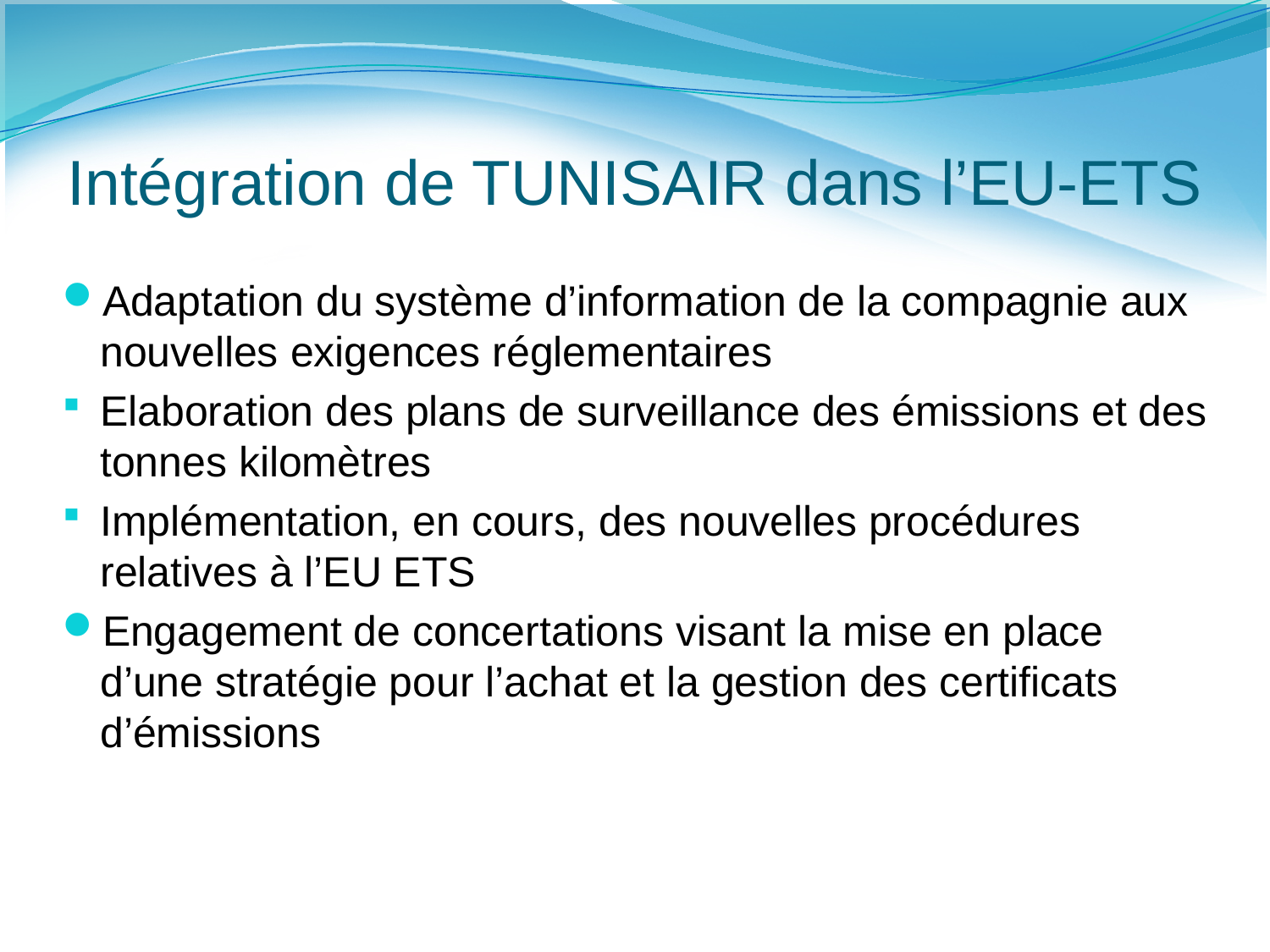

Intégration de TUNISAIR dans l’EU-ETS
Adaptation du système d’information de la compagnie aux nouvelles exigences réglementaires
Elaboration des plans de surveillance des émissions et des tonnes kilomètres
Implémentation, en cours, des nouvelles procédures relatives à l’EU ETS
Engagement de concertations visant la mise en place d’une stratégie pour l’achat et la gestion des certificats d’émissions